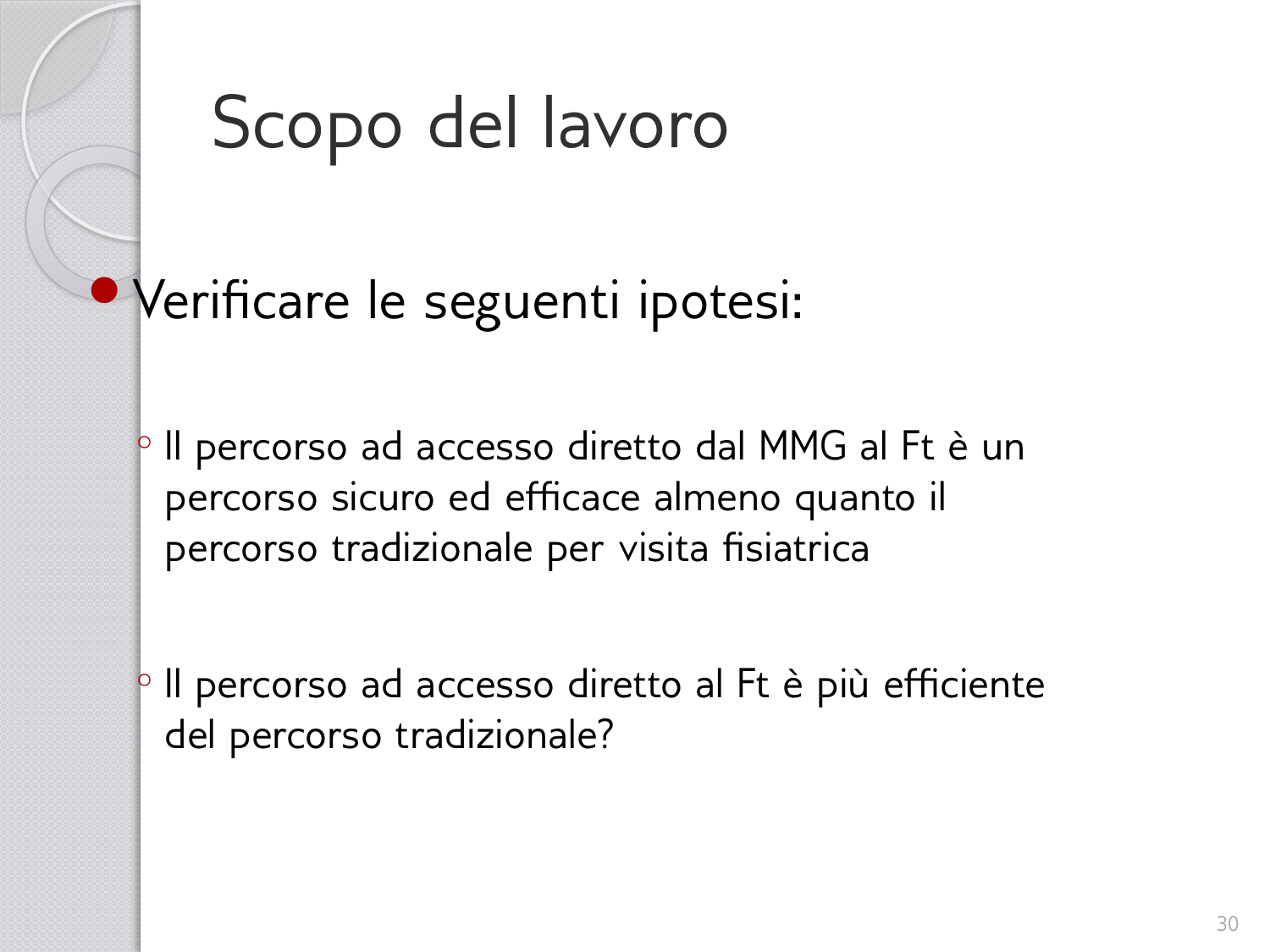

# Scopo del lavoro
Verificare le seguenti ipotesi:

Il percorso ad accesso diretto dal MMG al Ft è un percorso sicuro ed efficace almeno quanto il percorso tradizionale per visita fisiatrica

Il percorso ad accesso diretto al Ft è più efficiente del percorso tradizionale?
30